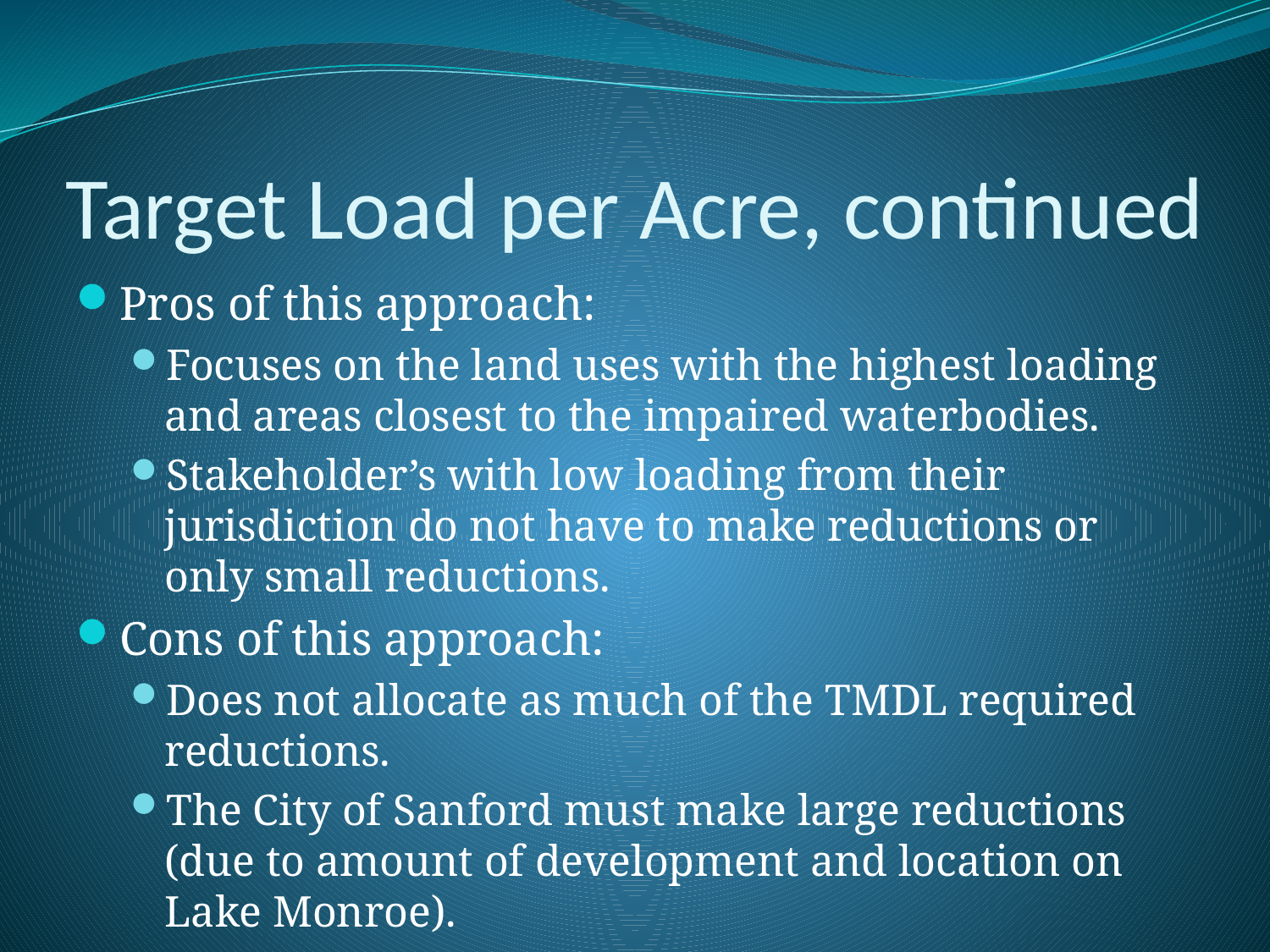

# Target Load per Acre, continued
Pros of this approach:
Focuses on the land uses with the highest loading and areas closest to the impaired waterbodies.
Stakeholder’s with low loading from their jurisdiction do not have to make reductions or only small reductions.
Cons of this approach:
Does not allocate as much of the TMDL required reductions.
The City of Sanford must make large reductions (due to amount of development and location on Lake Monroe).